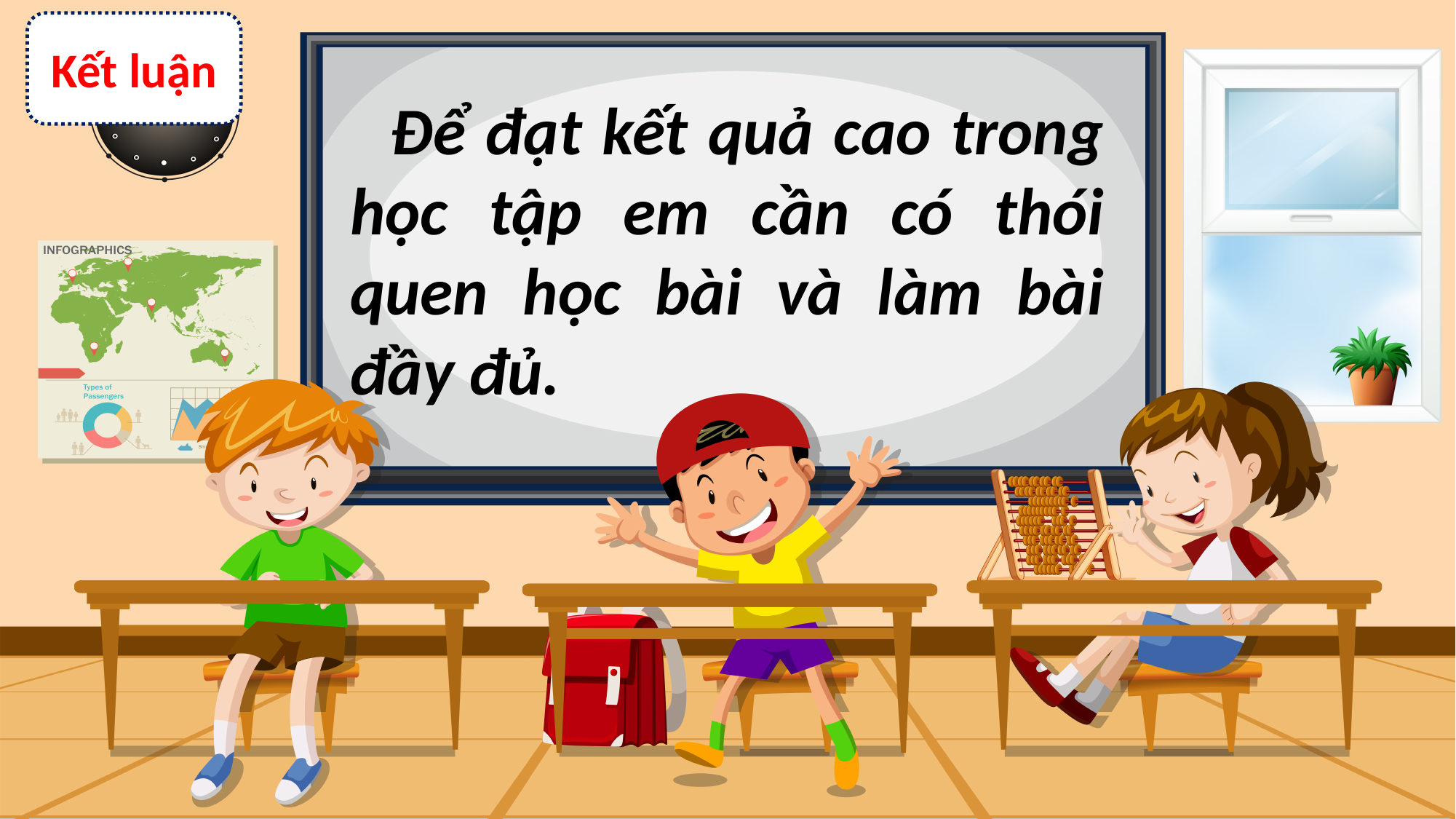

Kết luận
  Để đạt kết quả cao trong học tập em cần có thói quen học bài và làm bài đầy đủ.